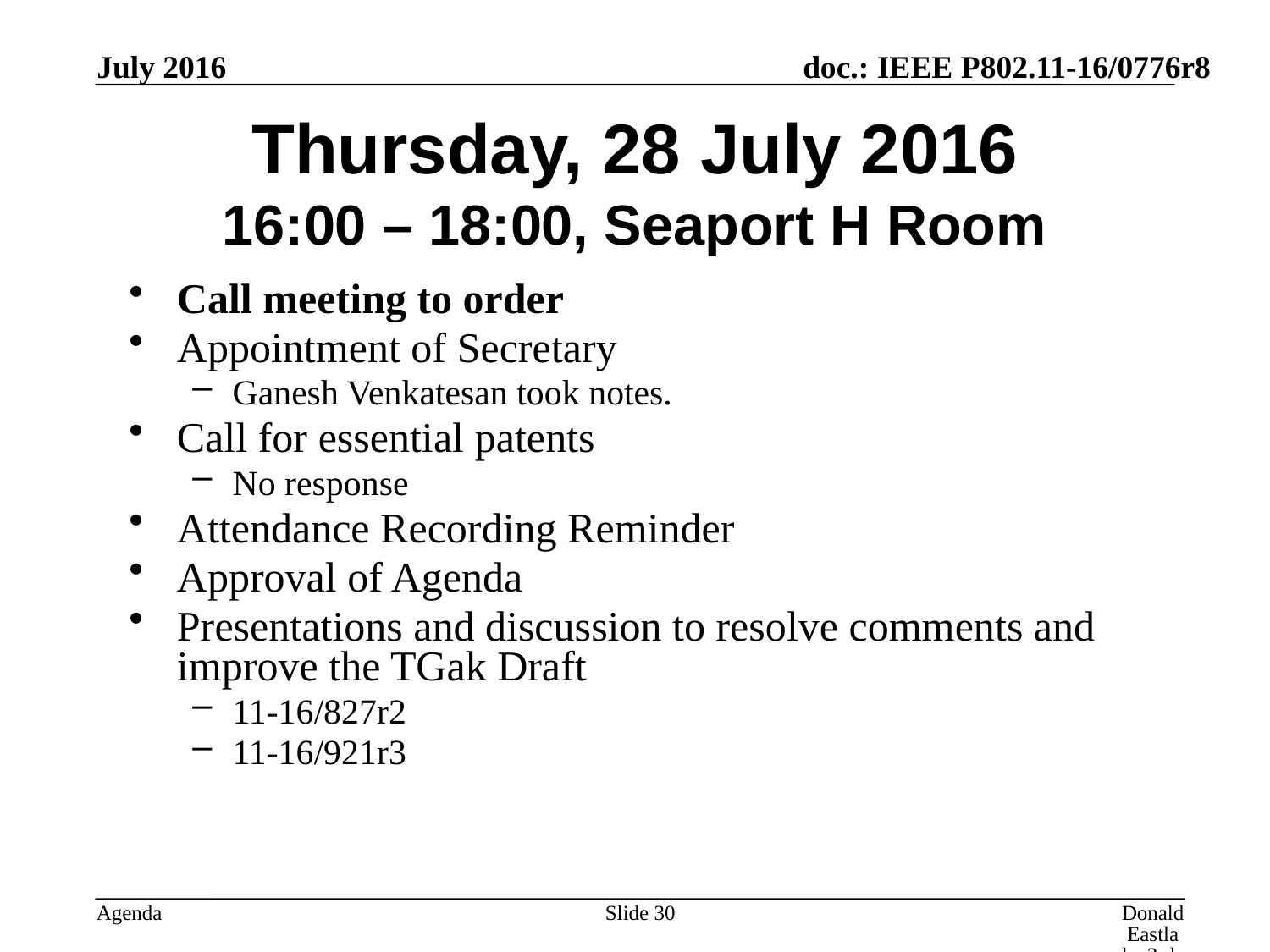

July 2016
# Thursday, 28 July 2016 16:00 – 18:00, Seaport H Room
Call meeting to order
Appointment of Secretary
Ganesh Venkatesan took notes.
Call for essential patents
No response
Attendance Recording Reminder
Approval of Agenda
Presentations and discussion to resolve comments and improve the TGak Draft
11-16/827r2
11-16/921r3

Slide 30
Donald Eastlake 3rd, Huawei Technologies